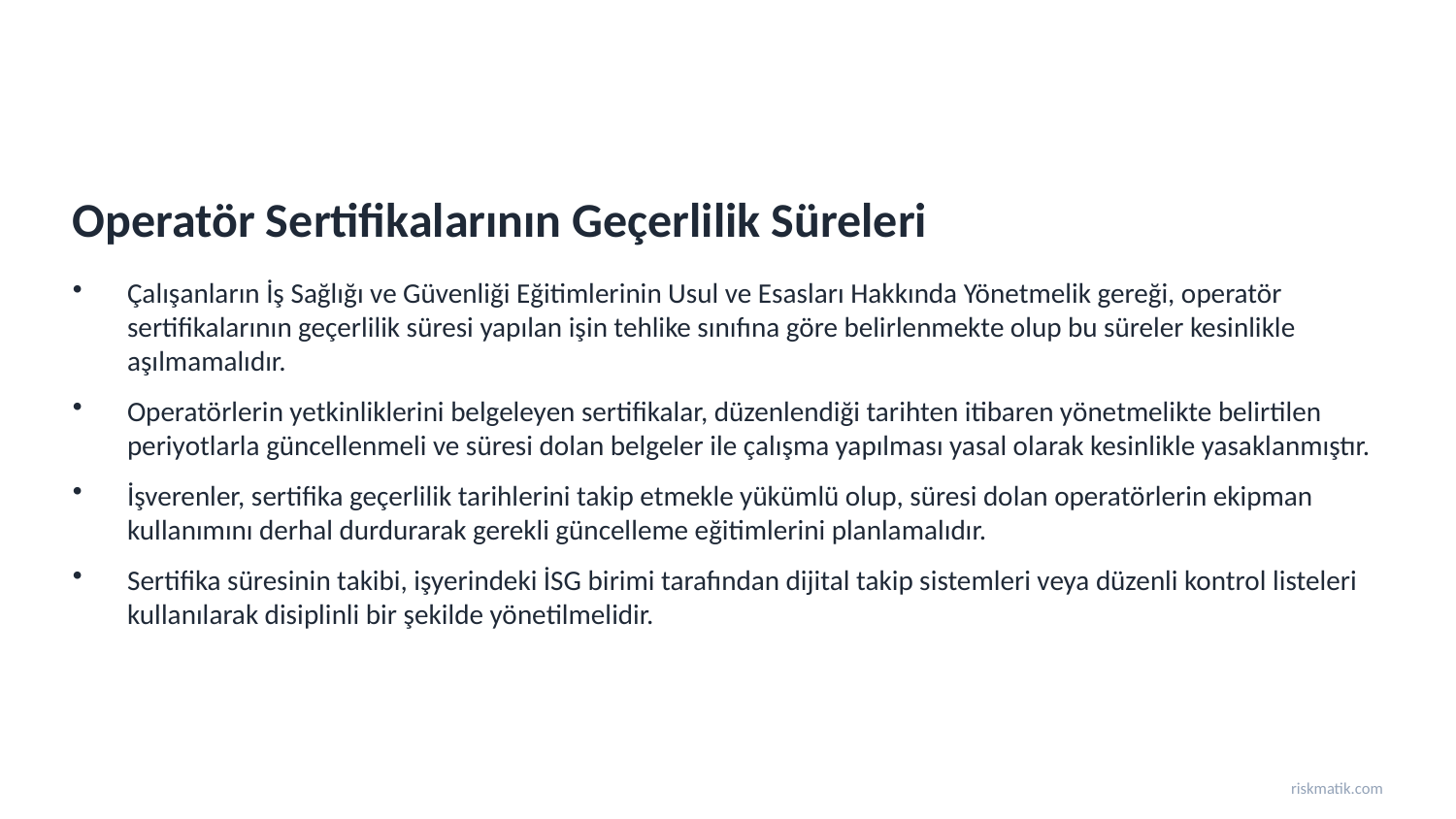

Operatör Sertifikalarının Geçerlilik Süreleri
Çalışanların İş Sağlığı ve Güvenliği Eğitimlerinin Usul ve Esasları Hakkında Yönetmelik gereği, operatör sertifikalarının geçerlilik süresi yapılan işin tehlike sınıfına göre belirlenmekte olup bu süreler kesinlikle aşılmamalıdır.
Operatörlerin yetkinliklerini belgeleyen sertifikalar, düzenlendiği tarihten itibaren yönetmelikte belirtilen periyotlarla güncellenmeli ve süresi dolan belgeler ile çalışma yapılması yasal olarak kesinlikle yasaklanmıştır.
İşverenler, sertifika geçerlilik tarihlerini takip etmekle yükümlü olup, süresi dolan operatörlerin ekipman kullanımını derhal durdurarak gerekli güncelleme eğitimlerini planlamalıdır.
Sertifika süresinin takibi, işyerindeki İSG birimi tarafından dijital takip sistemleri veya düzenli kontrol listeleri kullanılarak disiplinli bir şekilde yönetilmelidir.
riskmatik.com